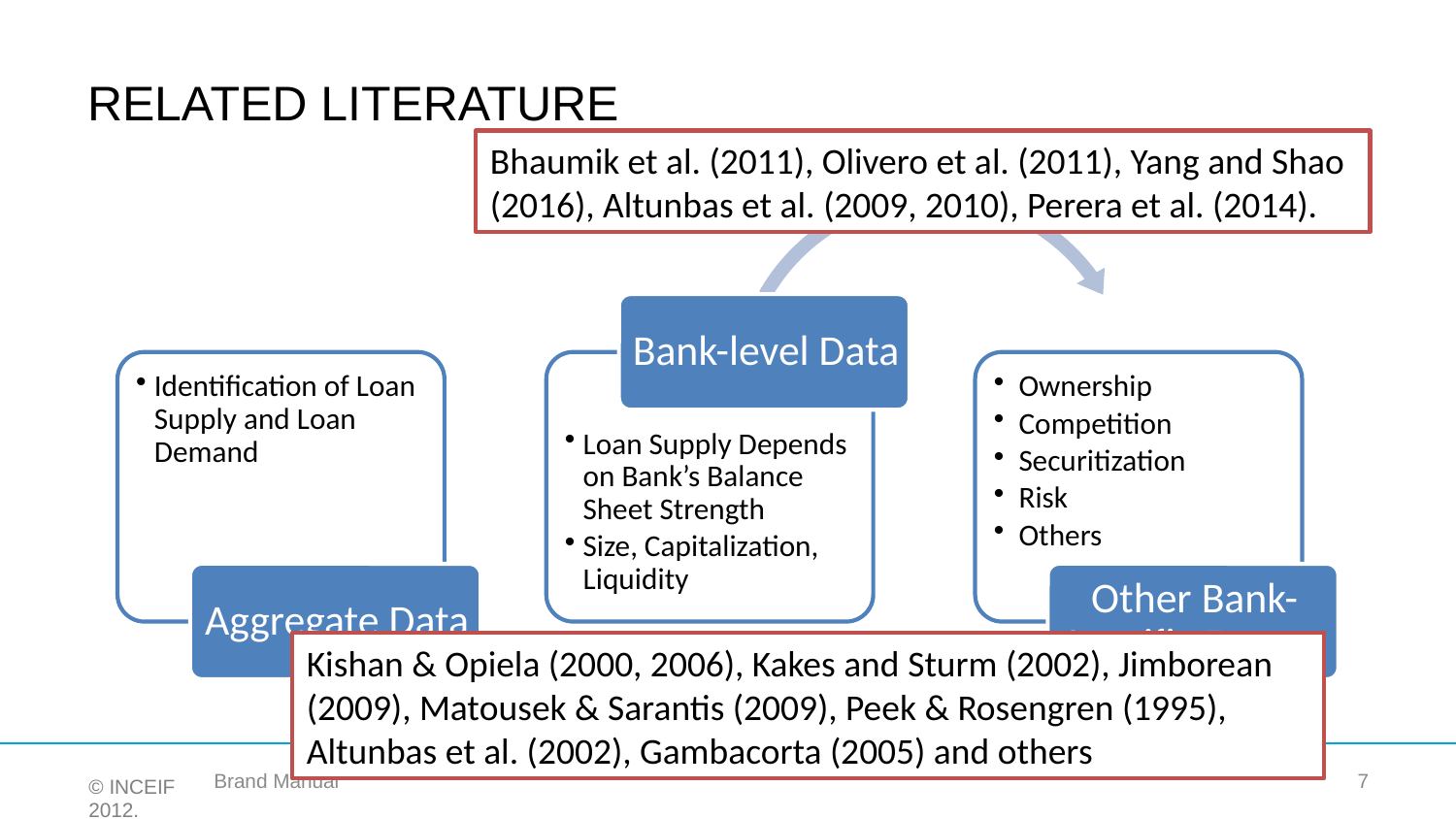

# RELATED LITERATURE
Bhaumik et al. (2011), Olivero et al. (2011), Yang and Shao (2016), Altunbas et al. (2009, 2010), Perera et al. (2014).
Identification of Loan Supply and Loan Demand
Aggregate Data
Loan Supply Depends on Bank’s Balance Sheet Strength
Size, Capitalization, Liquidity
Bank-level Data
 Ownership
 Competition
 Securitization
 Risk
 Others
Other Bank-Specific Factors
Kishan & Opiela (2000, 2006), Kakes and Sturm (2002), Jimborean (2009), Matousek & Sarantis (2009), Peek & Rosengren (1995), Altunbas et al. (2002), Gambacorta (2005) and others
Brand Manual
7